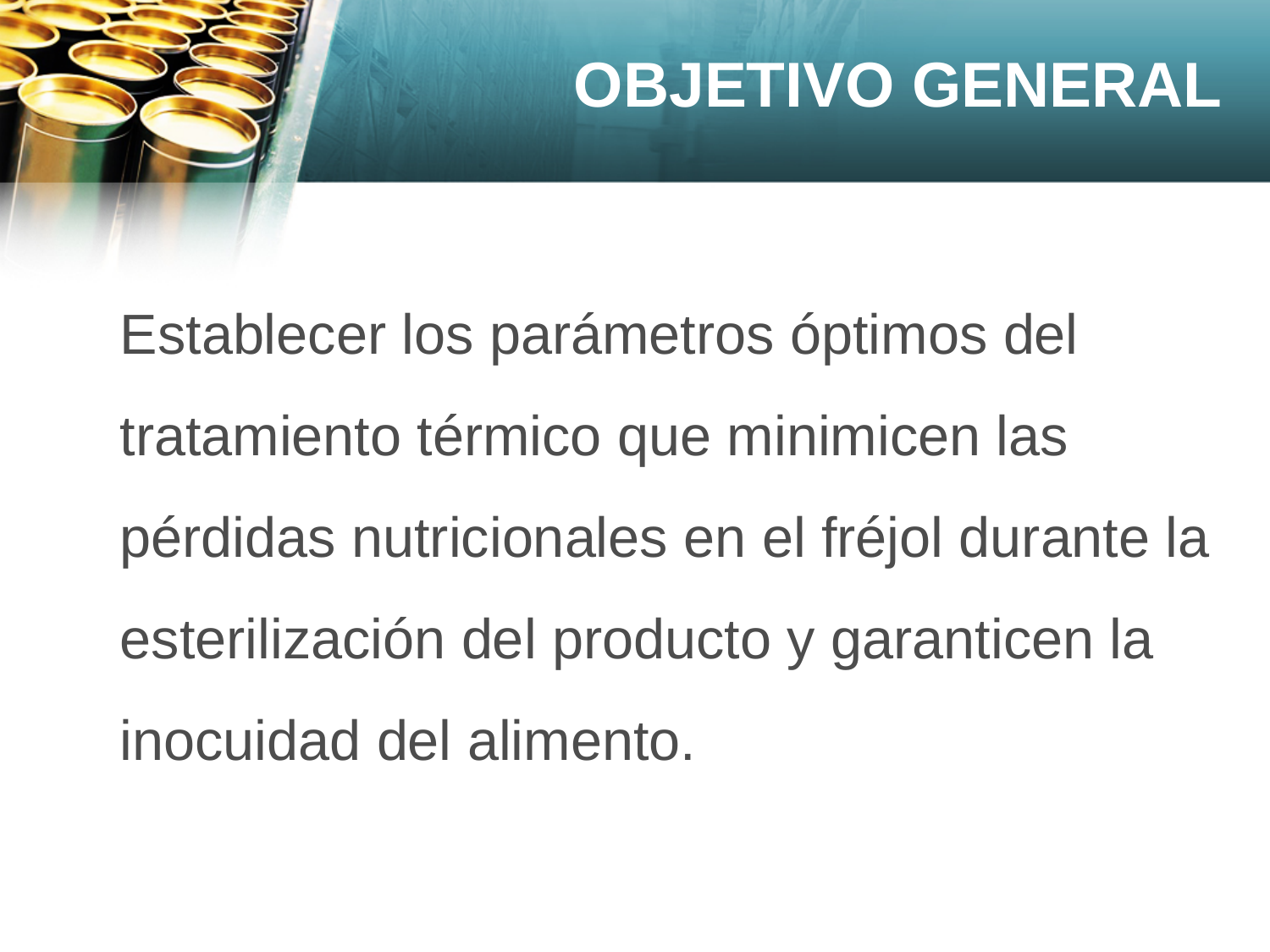

# OBJETIVO GENERAL
   	Establecer los parámetros óptimos del tratamiento térmico que minimicen las pérdidas nutricionales en el fréjol durante la esterilización del producto y garanticen la inocuidad del alimento.